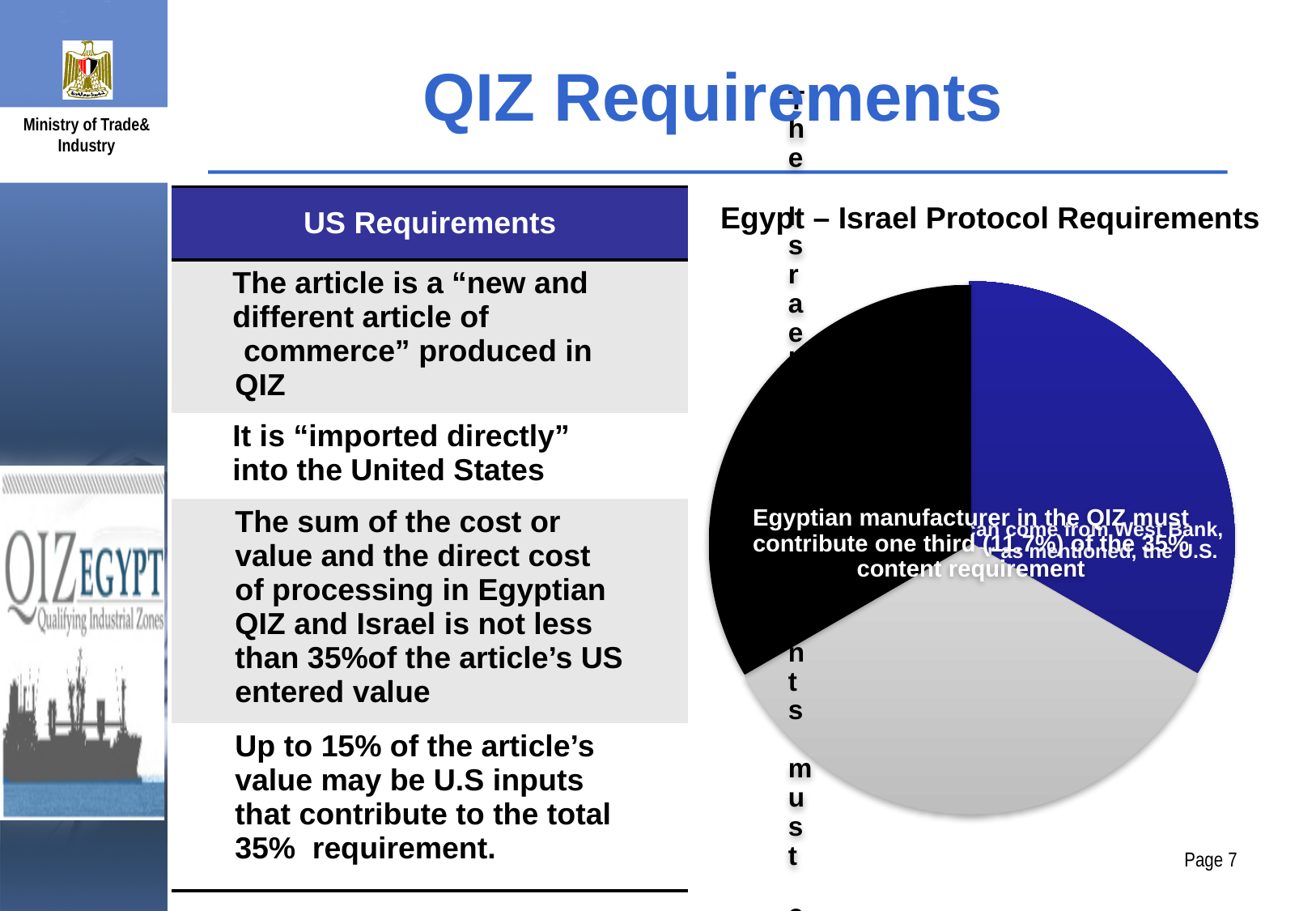

# QIZ Requirements
| US Requirements |
| --- |
| The article is a “new and different article of commerce” produced in QIZ |
| It is “imported directly” into the United States |
| The sum of the cost or value and the direct cost of processing in Egyptian QIZ and Israel is not less than 35%of the article’s US entered value |
| Up to 15% of the article’s value may be U.S inputs that contribute to the total 35% requirement. |
Egypt – Israel Protocol Requirements
The remainder of the 35% can come from West Bank, Gaza Strip, Israel, the QIZ, or as mentioned, the U.S.
The Israeli components must contribute 10.5%
Egyptian manufacturer in the QIZ must contribute one third (11.7%) of the 35% content requirement
Page 7